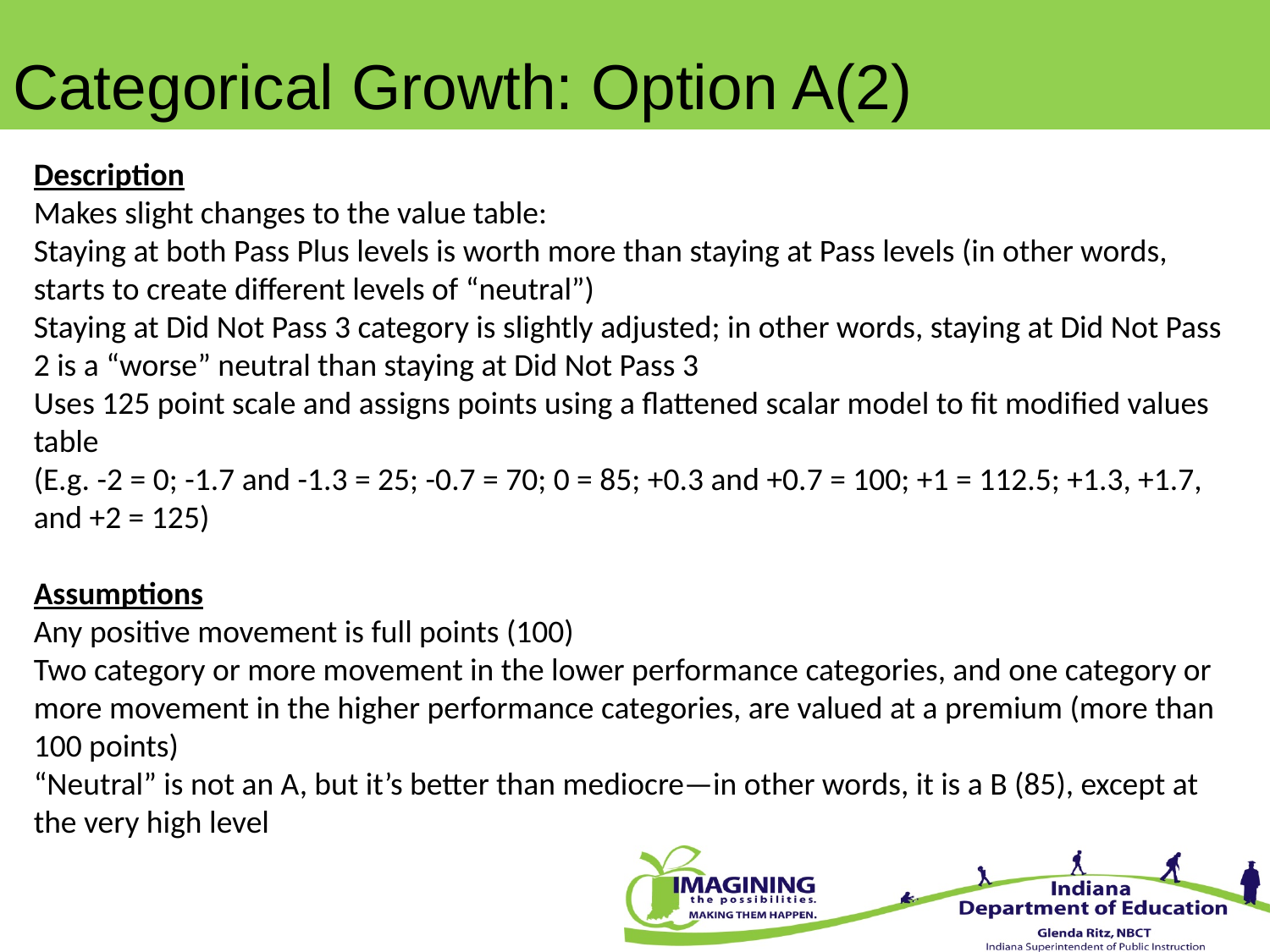

Categorical Growth: Option A(2)
Description
Makes slight changes to the value table:
Staying at both Pass Plus levels is worth more than staying at Pass levels (in other words, starts to create different levels of “neutral”)
Staying at Did Not Pass 3 category is slightly adjusted; in other words, staying at Did Not Pass 2 is a “worse” neutral than staying at Did Not Pass 3
Uses 125 point scale and assigns points using a flattened scalar model to fit modified values table
(E.g. -2 = 0; -1.7 and -1.3 = 25; -0.7 = 70; 0 = 85; +0.3 and +0.7 = 100; +1 = 112.5; +1.3, +1.7, and +2 = 125)

Assumptions
Any positive movement is full points (100)
Two category or more movement in the lower performance categories, and one category or more movement in the higher performance categories, are valued at a premium (more than 100 points)
“Neutral” is not an A, but it’s better than mediocre—in other words, it is a B (85), except at the very high level